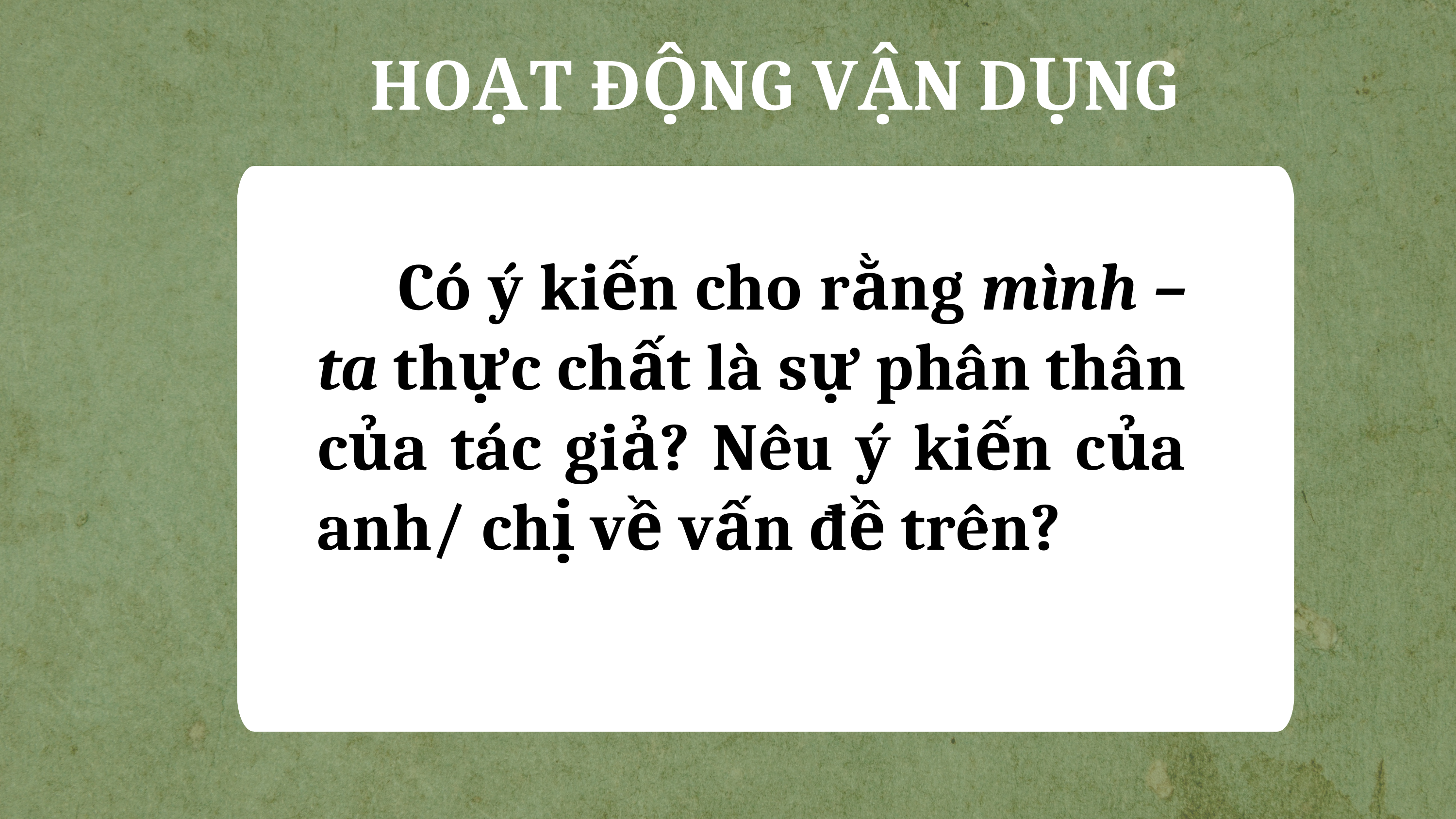

HOẠT ĐỘNG VẬN DỤNG

     Có ý kiến cho rằng mình –ta thực chất là sự phân thân của tác giả? Nêu ý kiến của anh/ chị về vấn đề trên?